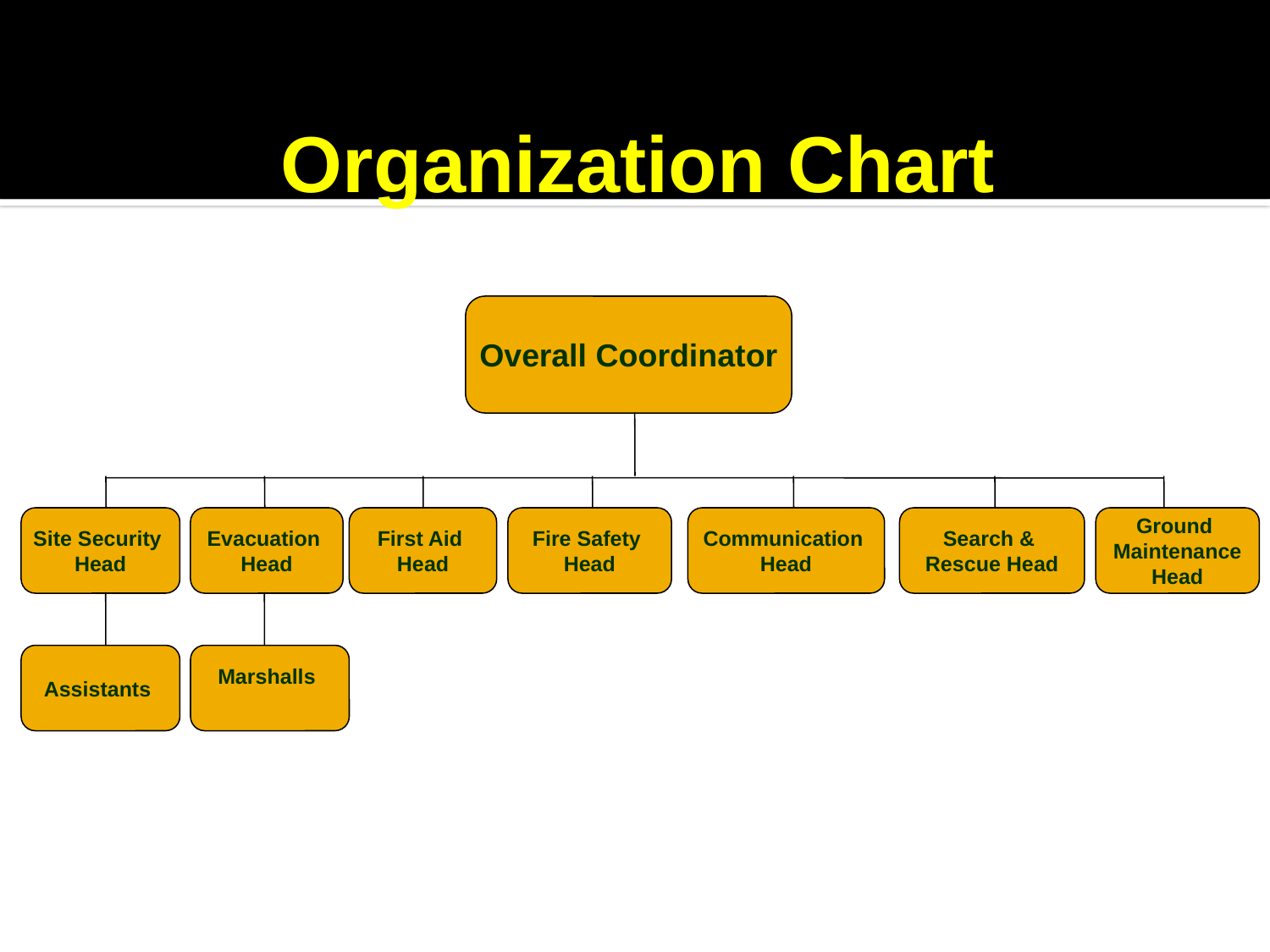

# Organization Chart

Overall Coordinator

Site Security
Head
Evacuation
Head
First Aid
Head
Fire Safety
Head
Communication
Head
Search &
Rescue Head
Ground
Maintenance
Head

Assistants
Marshalls